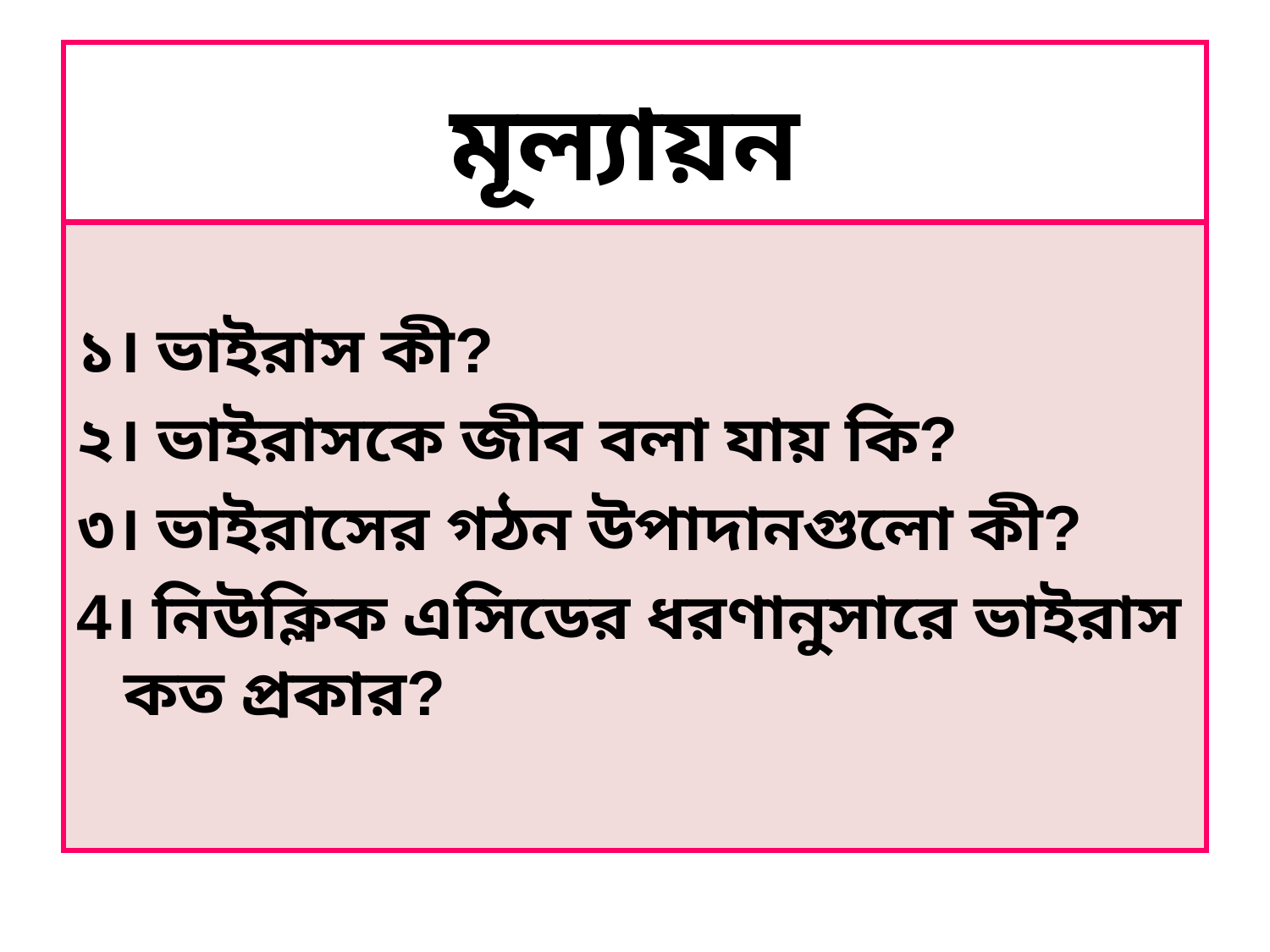

# মূল্যায়ন

১। ভাইরাস কী?
২। ভাইরাসকে জীব বলা যায় কি?
৩। ভাইরাসের গঠন উপাদানগুলো কী?
4। নিউক্লিক এসিডের ধরণানুসারে ভাইরাস কত প্রকার?